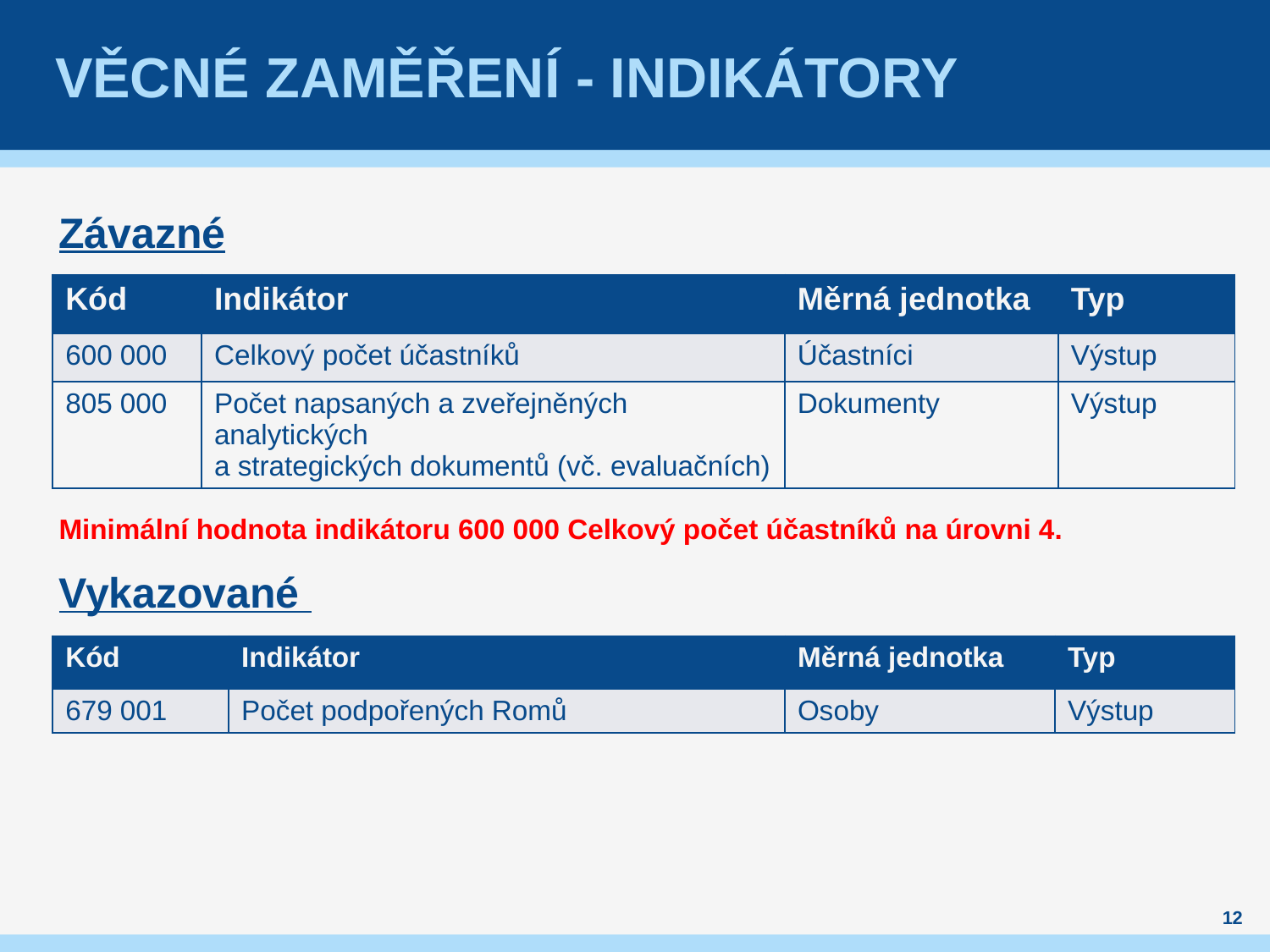

# Věcné zaměření - INDIKÁTORY
Závazné

Minimální hodnota indikátoru 600 000 Celkový počet účastníků na úrovni 4.
Vykazované
| Kód | Indikátor | Měrná jednotka | Typ |
| --- | --- | --- | --- |
| 600 000 | Celkový počet účastníků | Účastníci | Výstup |
| 805 000 | Počet napsaných a zveřejněných analytických a strategických dokumentů (vč. evaluačních) | Dokumenty | Výstup |
| Kód | Indikátor | Měrná jednotka | Typ |
| --- | --- | --- | --- |
| 679 001 | Počet podpořených Romů | Osoby | Výstup |
12